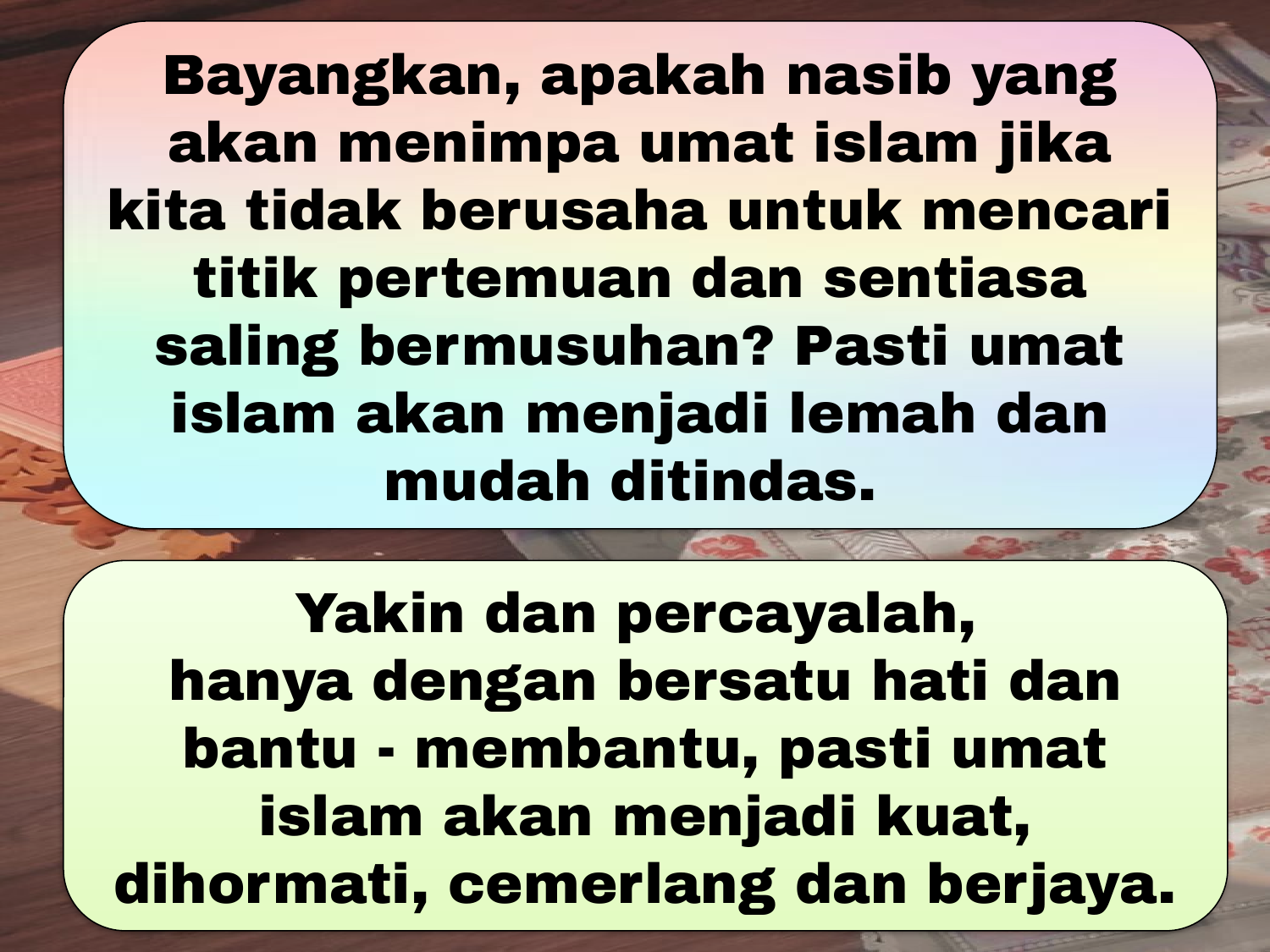

Bayangkan, apakah nasib yang akan menimpa umat islam jika kita tidak berusaha untuk mencari titik pertemuan dan sentiasa saling bermusuhan? Pasti umat islam akan menjadi lemah dan mudah ditindas.
Yakin dan percayalah,
hanya dengan bersatu hati dan bantu - membantu, pasti umat islam akan menjadi kuat, dihormati, cemerlang dan berjaya.